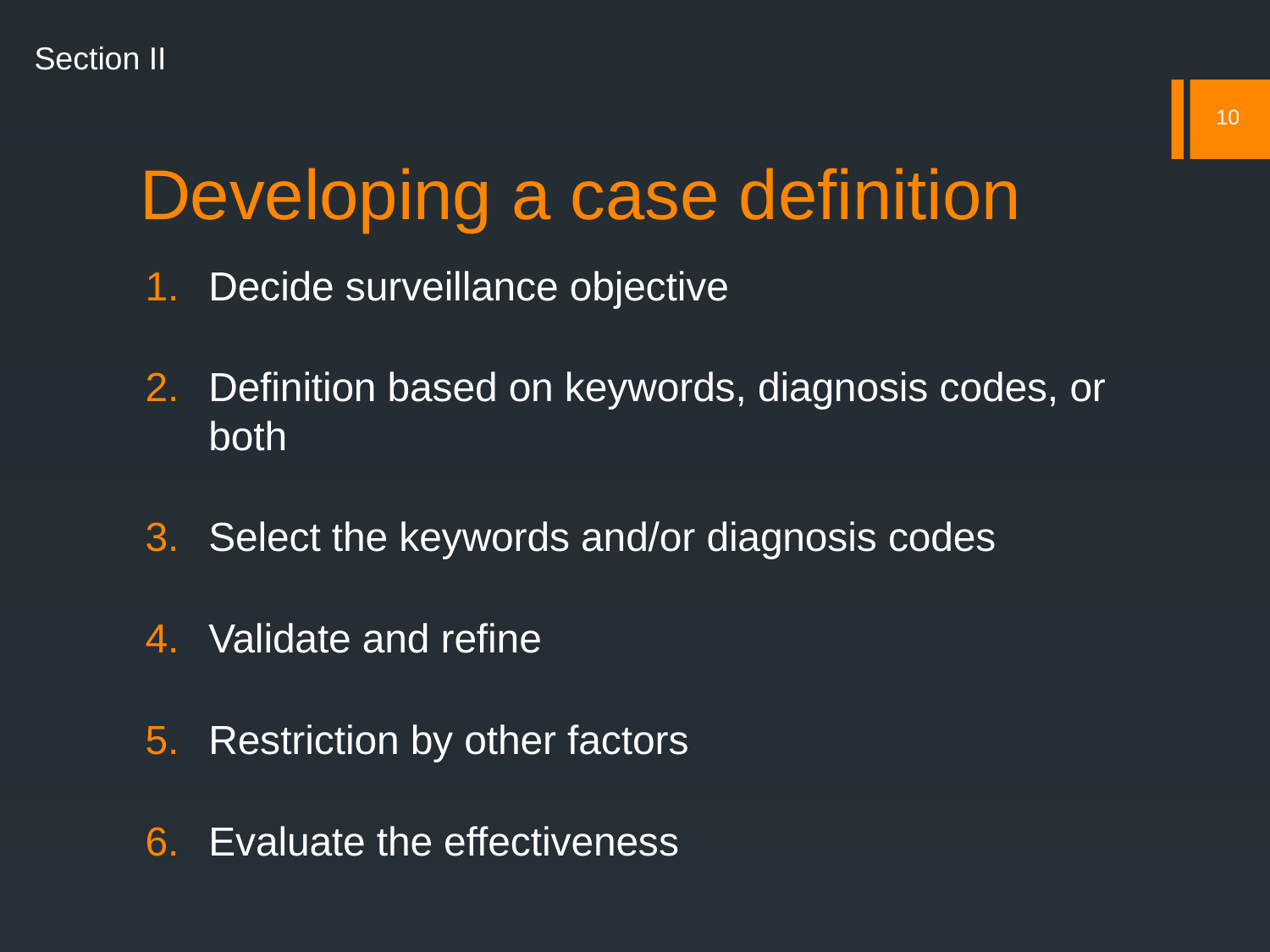

Section II
# Developing a case definition
10
Decide surveillance objective

Definition based on keywords, diagnosis codes, or both

Select the keywords and/or diagnosis codes

Validate and refine

Restriction by other factors

Evaluate the effectiveness